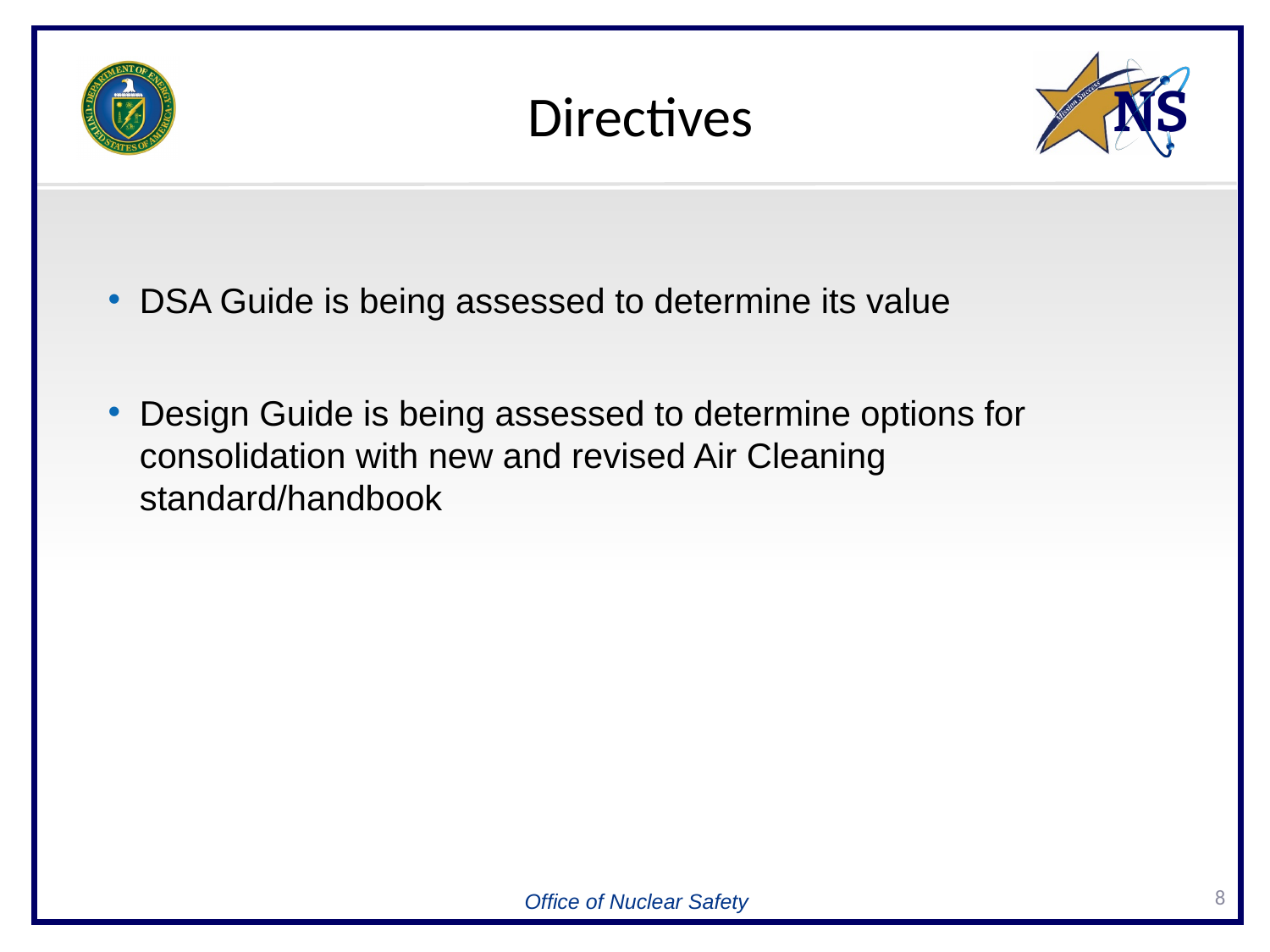

Directives

DSA Guide is being assessed to determine its value

Design Guide is being assessed to determine options for consolidation with new and revised Air Cleaning standard/handbook

8